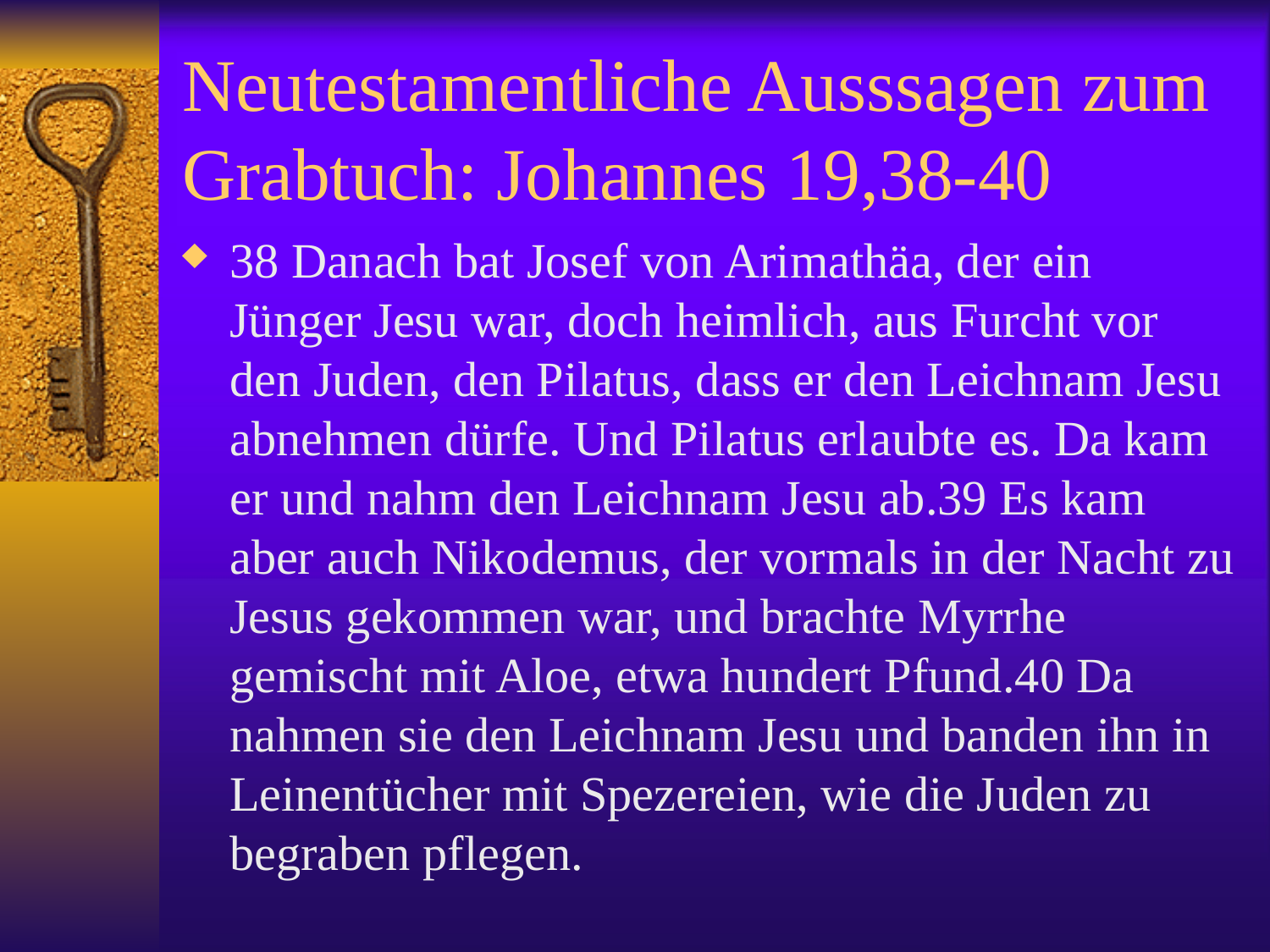

# Neutestamentliche Ausssagen zum Grabtuch: Johannes 19,38-40
38 Danach bat Josef von Arimathäa, der ein Jünger Jesu war, doch heimlich, aus Furcht vor den Juden, den Pilatus, dass er den Leichnam Jesu abnehmen dürfe. Und Pilatus erlaubte es. Da kam er und nahm den Leichnam Jesu ab.39 Es kam aber auch Nikodemus, der vormals in der Nacht zu Jesus gekommen war, und brachte Myrrhe gemischt mit Aloe, etwa hundert Pfund.40 Da nahmen sie den Leichnam Jesu und banden ihn in Leinentücher mit Spezereien, wie die Juden zu begraben pflegen.